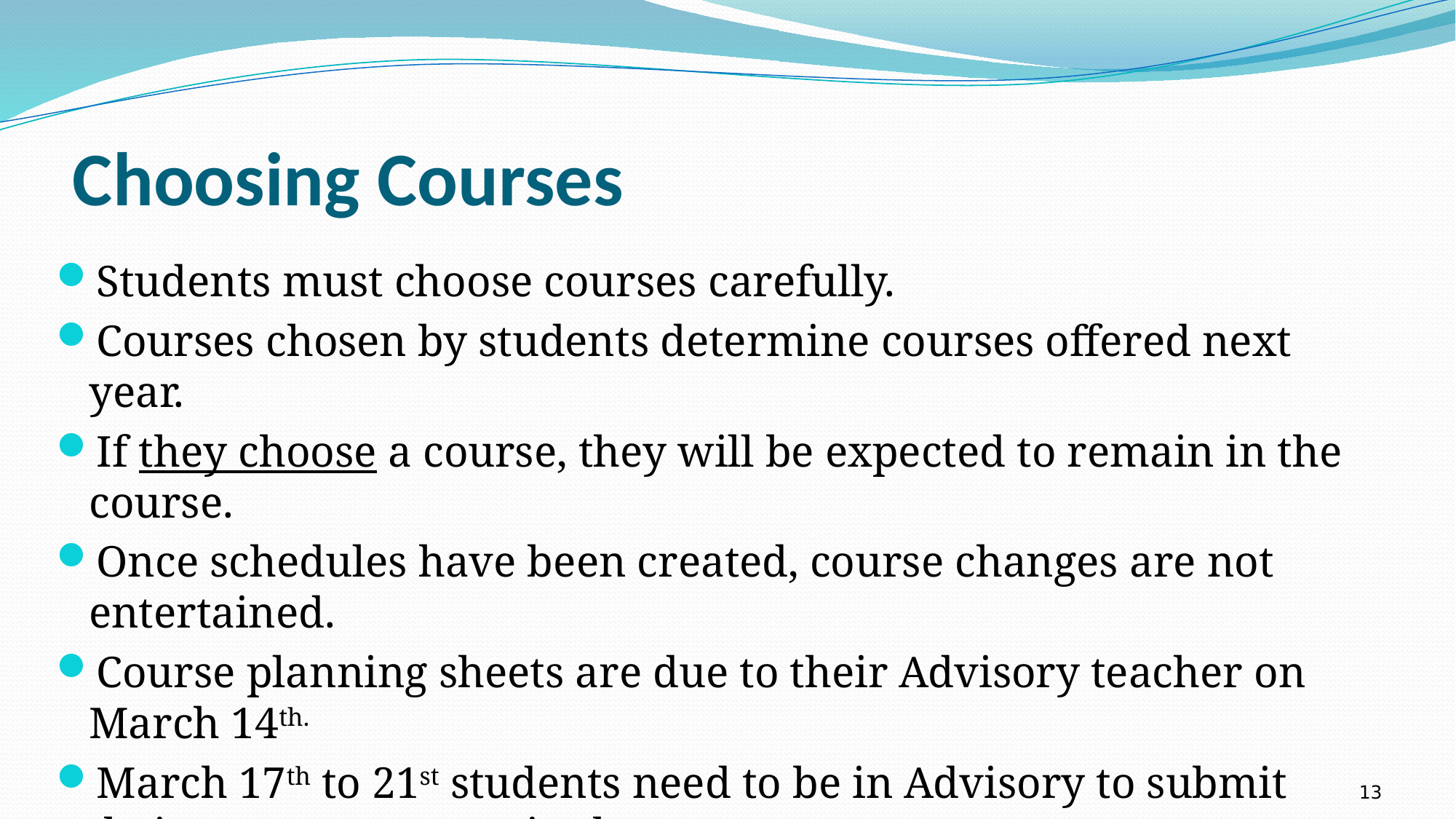

# Choosing Courses
Students must choose courses carefully.
Courses chosen by students determine courses offered next year.
If they choose a course, they will be expected to remain in the course.
Once schedules have been created, course changes are not entertained.
Course planning sheets are due to their Advisory teacher on March 14th.
March 17th to 21st students need to be in Advisory to submit their course requests in the computer.
13